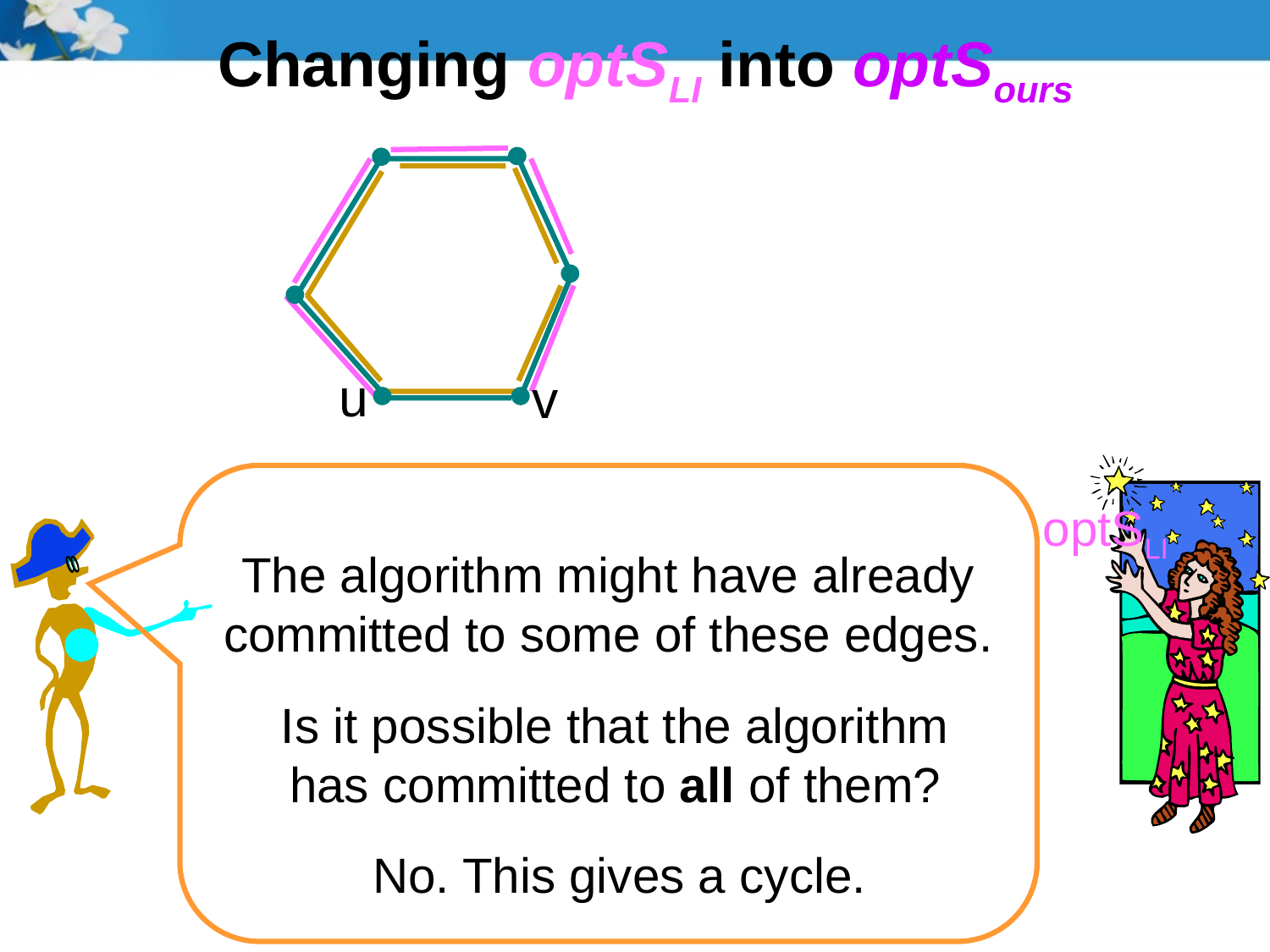

# Changing optSLI into optSours

u
v

optSLI

The algorithm might have already committed to some of these edges.

Is it possible that the algorithm
has committed to all of them?
No. This gives a cycle.